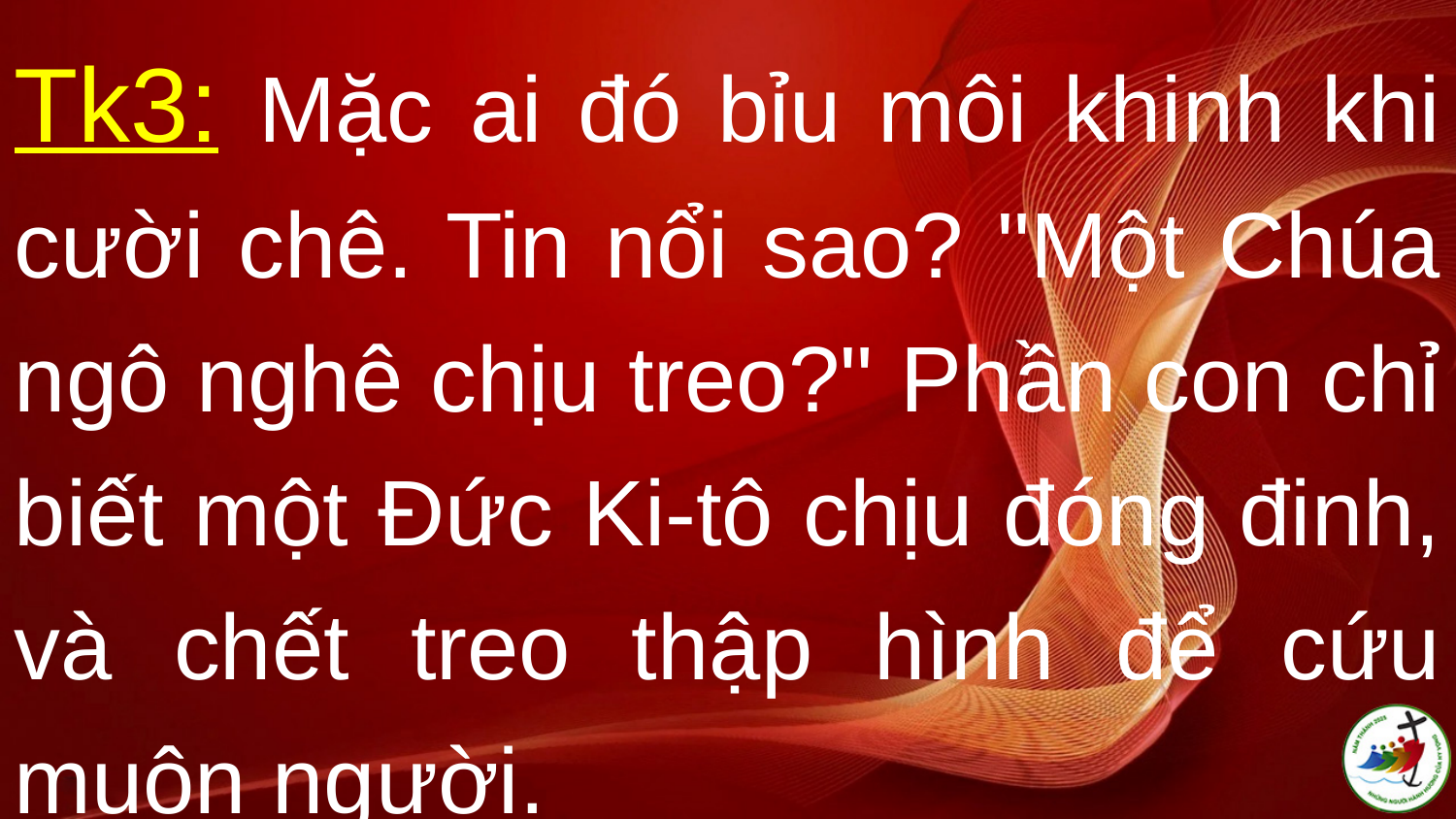

Tk3: Mặc ai đó bỉu môi khinh khi cười chê. Tin nổi sao? "Một Chúa ngô nghê chịu treo?" Phần con chỉ biết một Đức Ki-tô chịu đóng đinh, và chết treo thập hình để cứu muôn người.